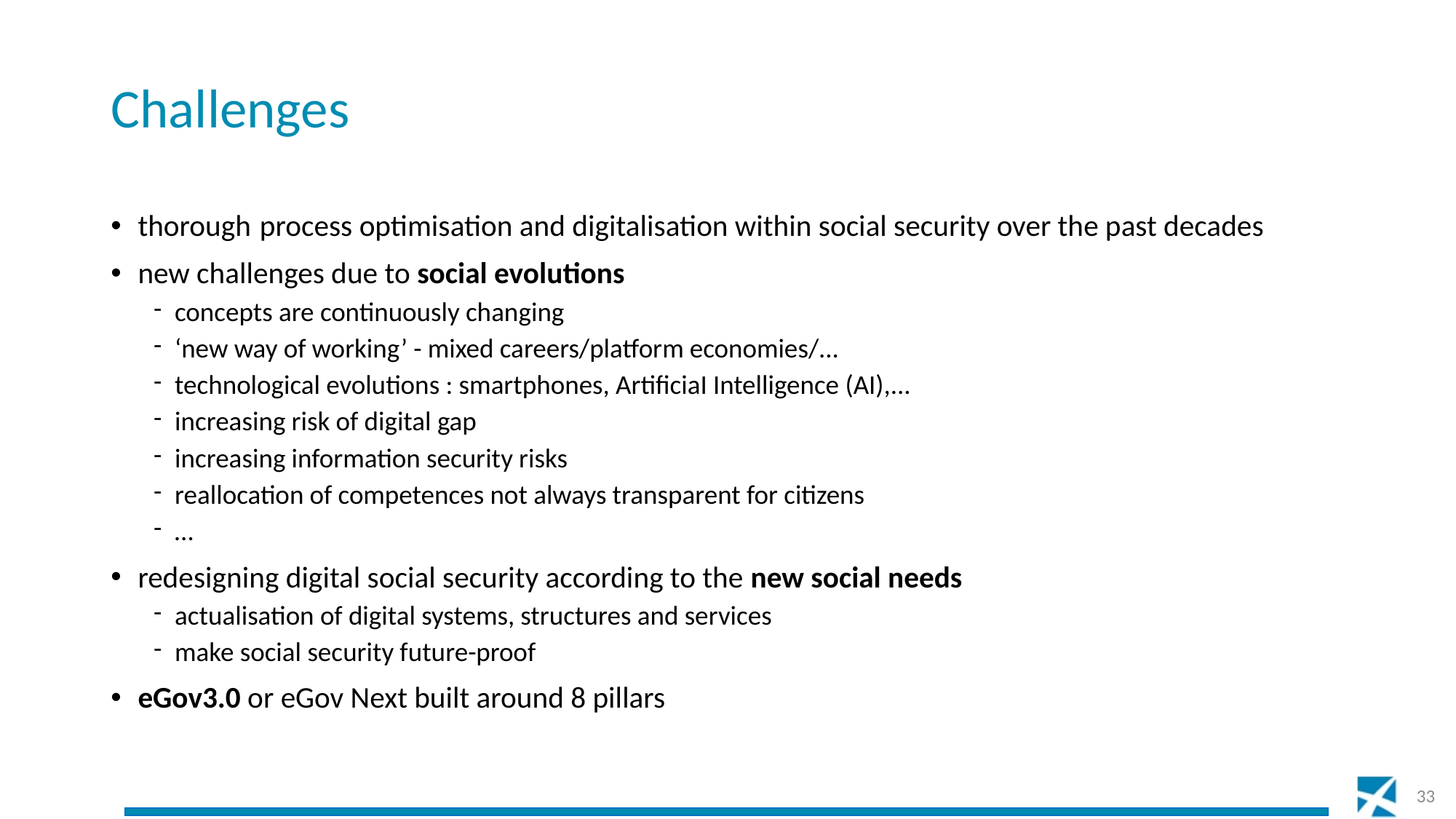

# Challenges
thorough process optimisation and digitalisation within social security over the past decades
new challenges due to social evolutions
concepts are continuously changing
‘new way of working’ - mixed careers/platform economies/...
technological evolutions : smartphones, ArtificiaI Intelligence (AI),...
increasing risk of digital gap
increasing information security risks
reallocation of competences not always transparent for citizens
…
redesigning digital social security according to the new social needs
actualisation of digital systems, structures and services
make social security future-proof
eGov3.0 or eGov Next built around 8 pillars